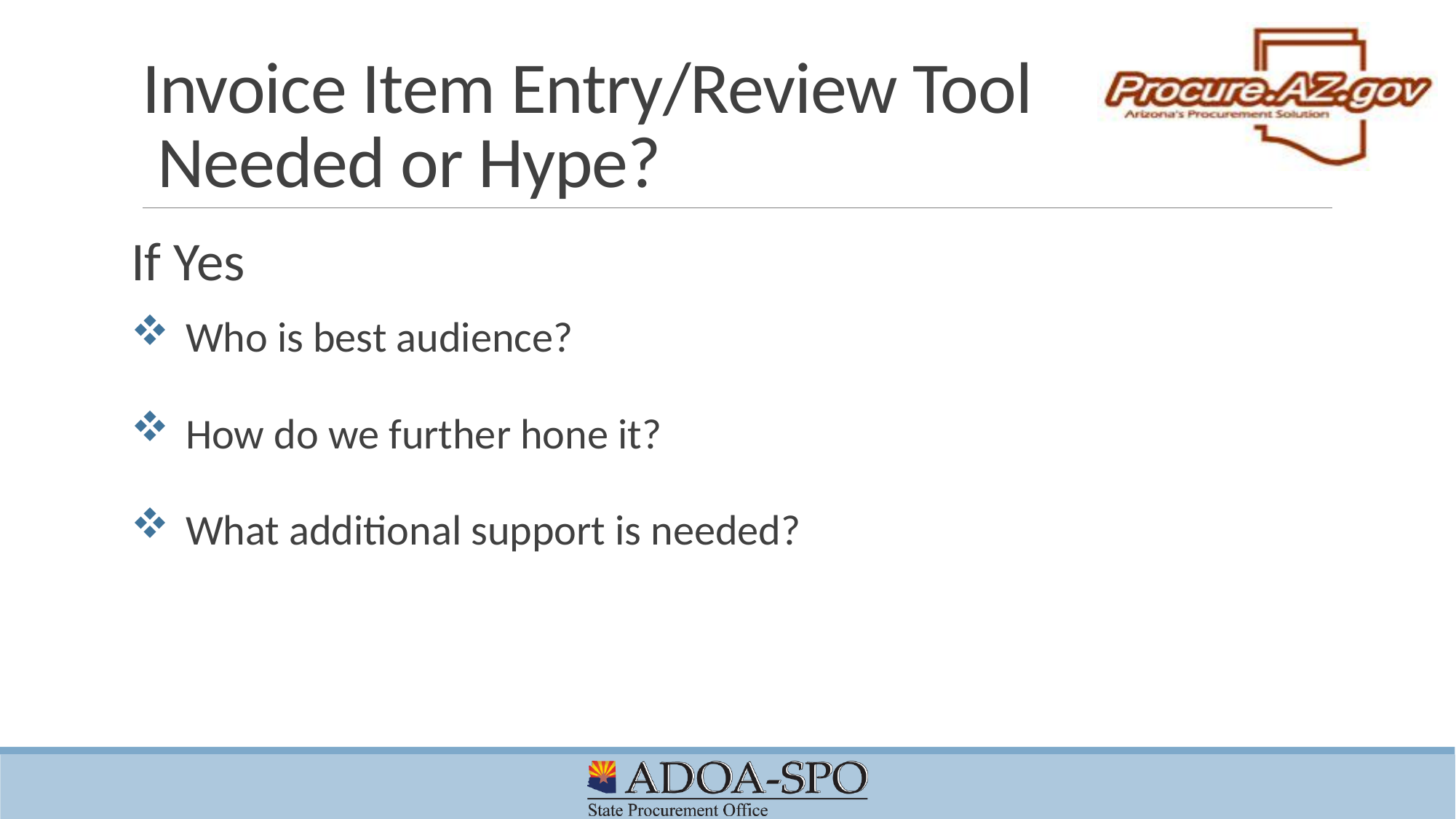

# Invoice Item Entry/Review Tool Needed or Hype?
If Yes
Who is best audience?
How do we further hone it?
What additional support is needed?